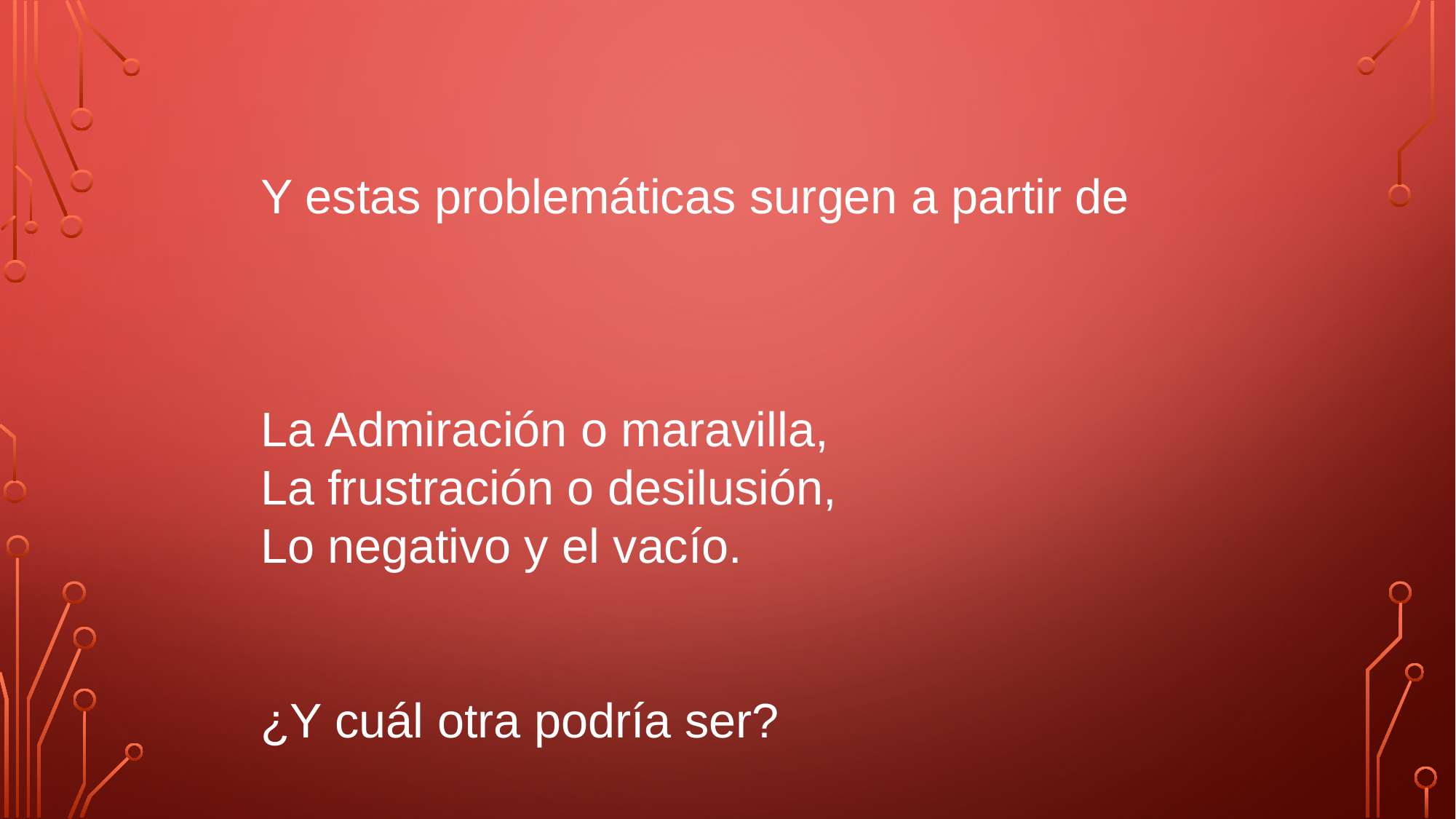

Y estas problemáticas surgen a partir de

La Admiración o maravilla,
La frustración o desilusión,
Lo negativo y el vacío.

¿Y cuál otra podría ser?